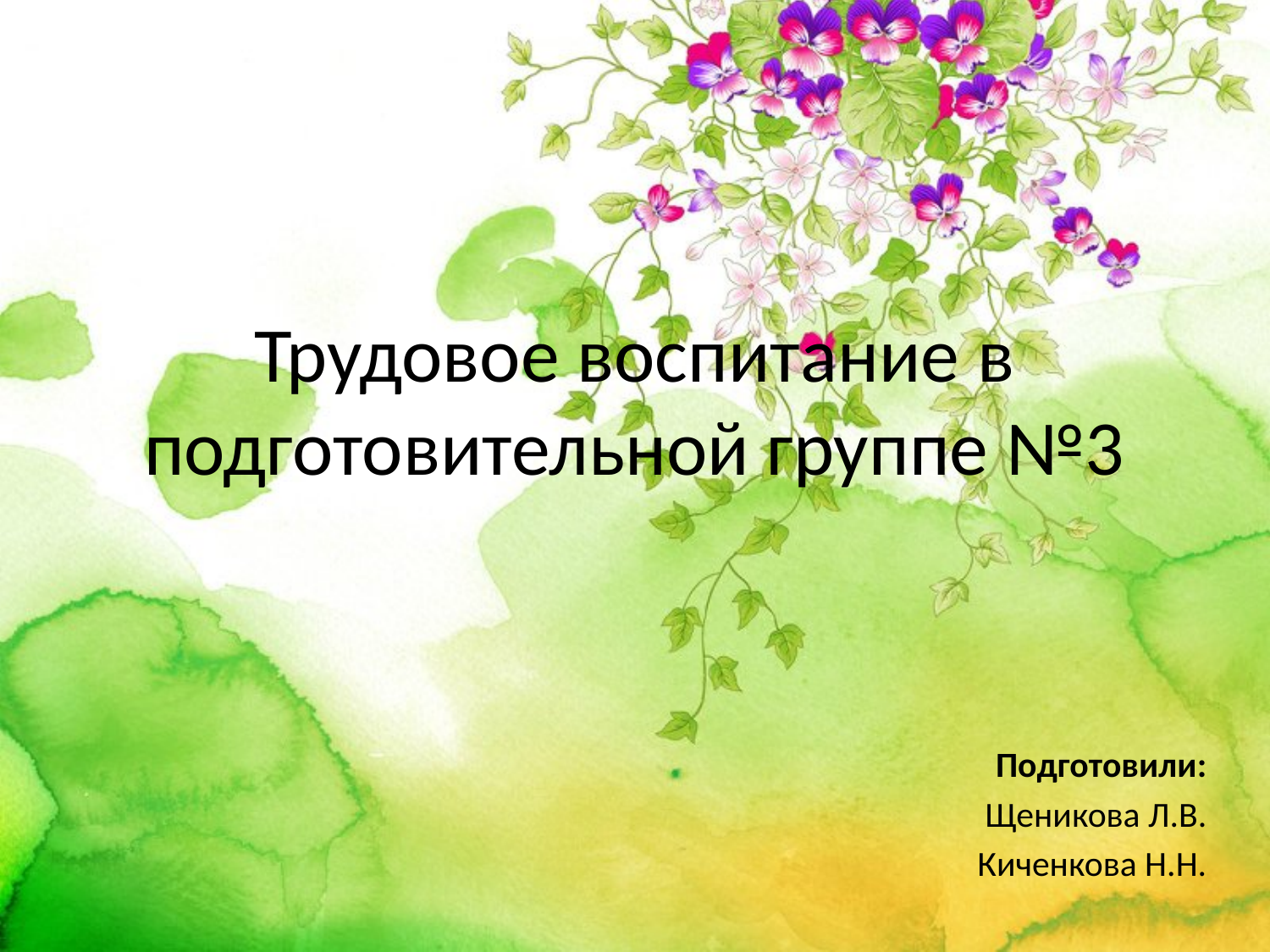

# Трудовое воспитание в подготовительной группе №3
Подготовили:
Щеникова Л.В.
Киченкова Н.Н.